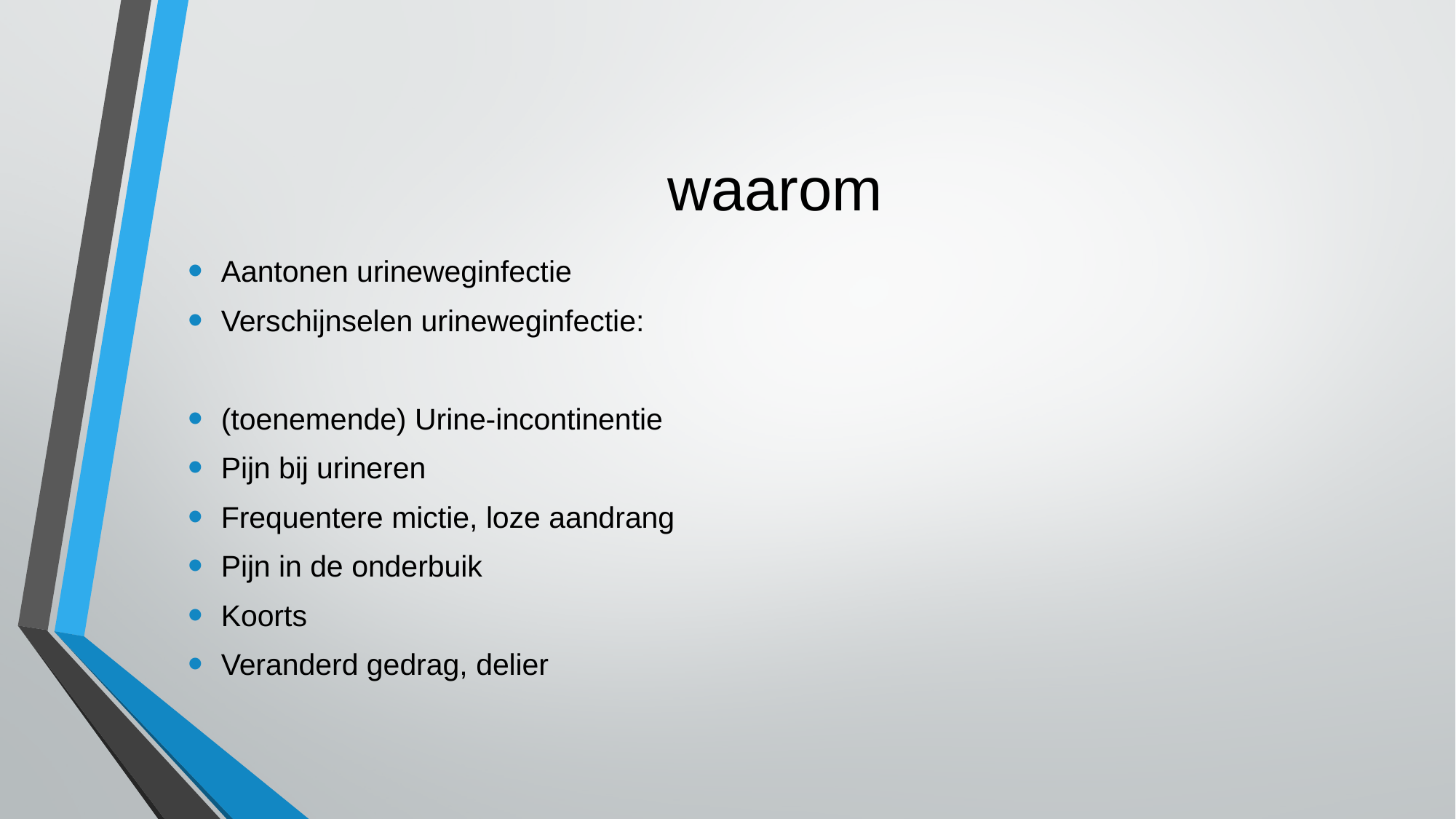

# waarom
Aantonen urineweginfectie
Verschijnselen urineweginfectie:

(toenemende) Urine-incontinentie
Pijn bij urineren
Frequentere mictie, loze aandrang
Pijn in de onderbuik
Koorts
Veranderd gedrag, delier